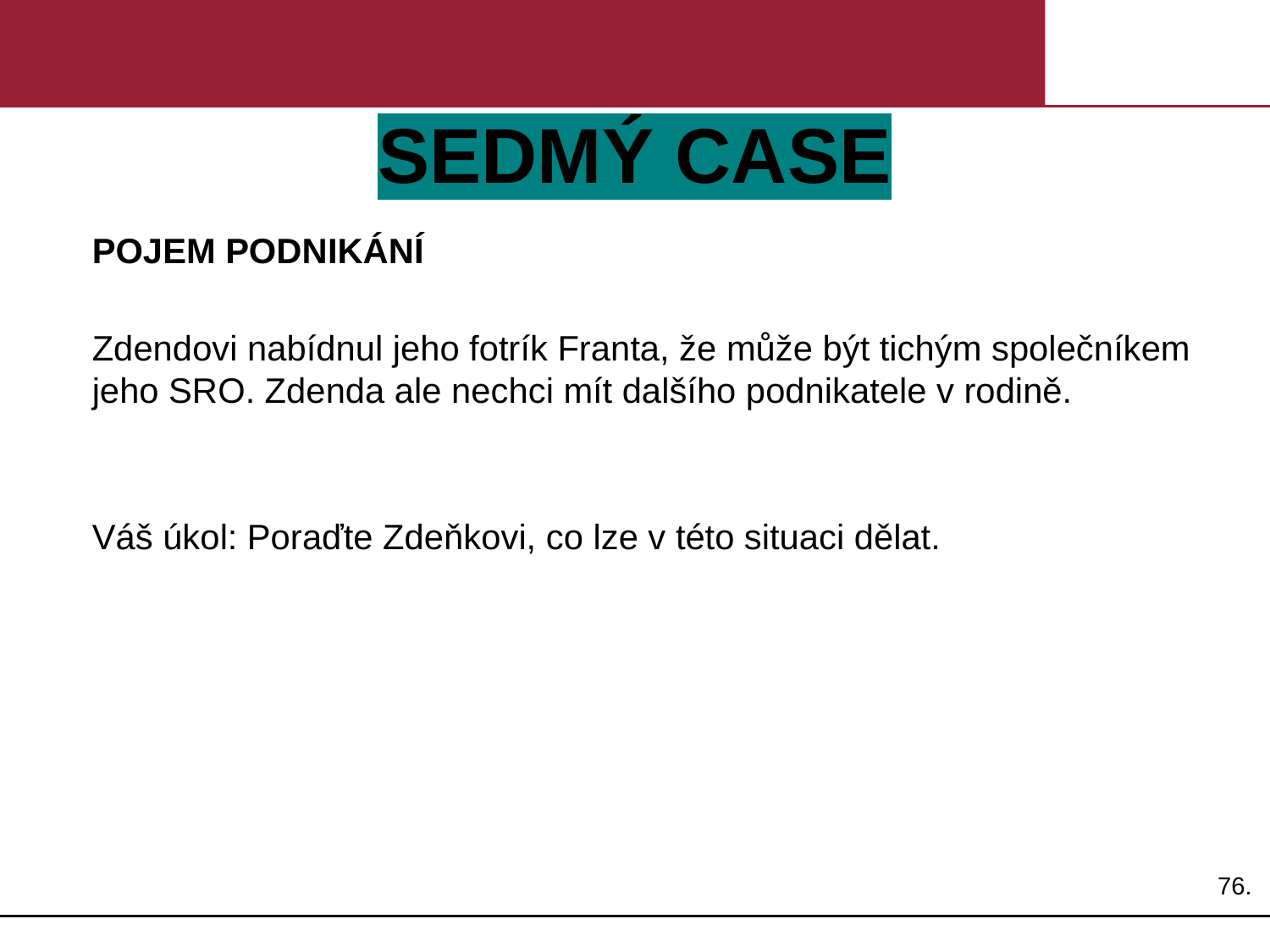

# SEDMÝ CASE

POJEM PODNIKÁNÍ

Zdendovi nabídnul jeho fotrík Franta, že může být tichým společníkem jeho SRO. Zdenda ale nechci mít dalšího podnikatele v rodině.

Váš úkol: Poraďte Zdeňkovi, co lze v této situaci dělat.

76.